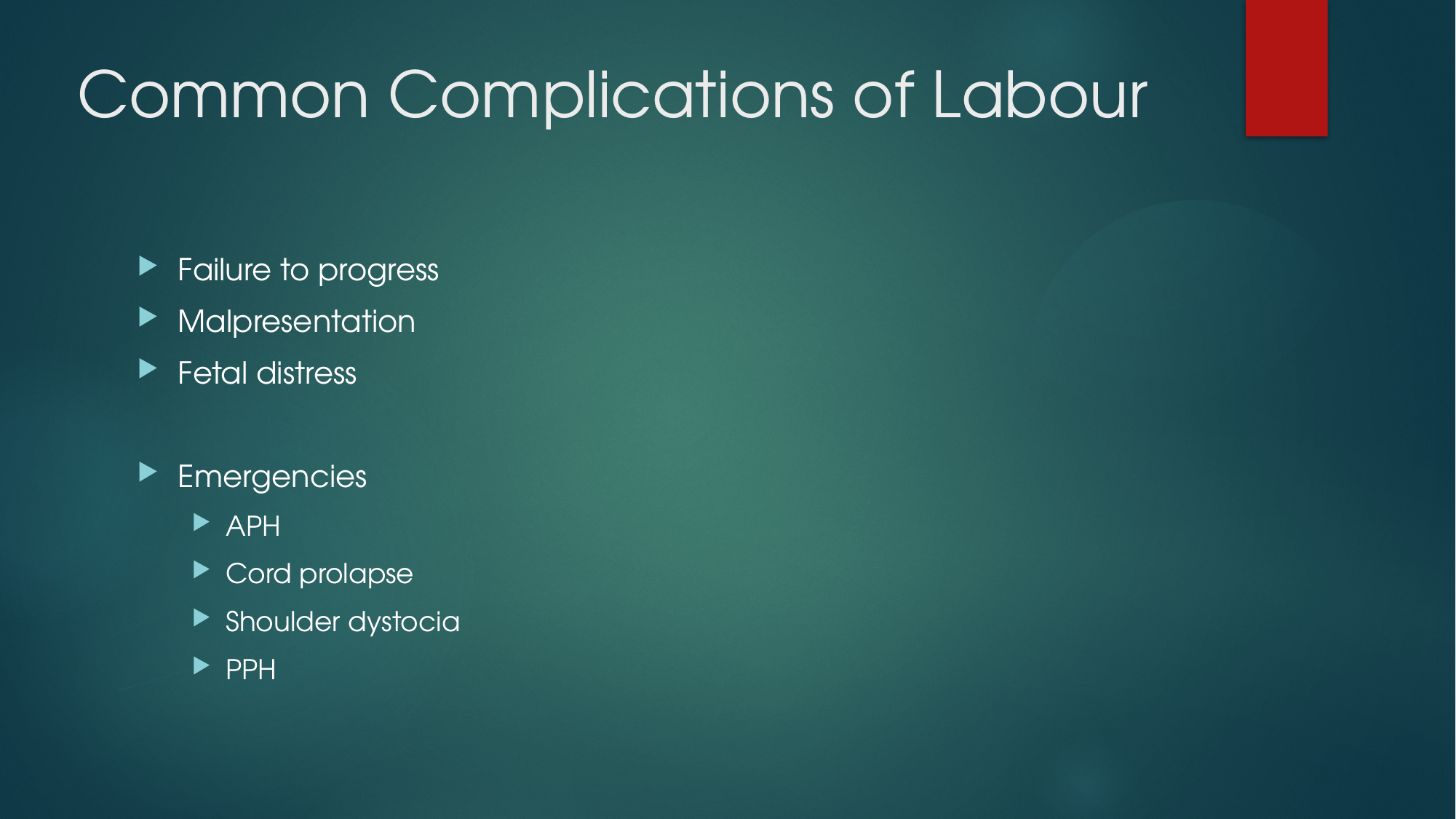

# Common Complications of Labour
Failure to progress
Malpresentation
Fetal distress

Emergencies
APH
Cord prolapse
Shoulder dystocia
PPH